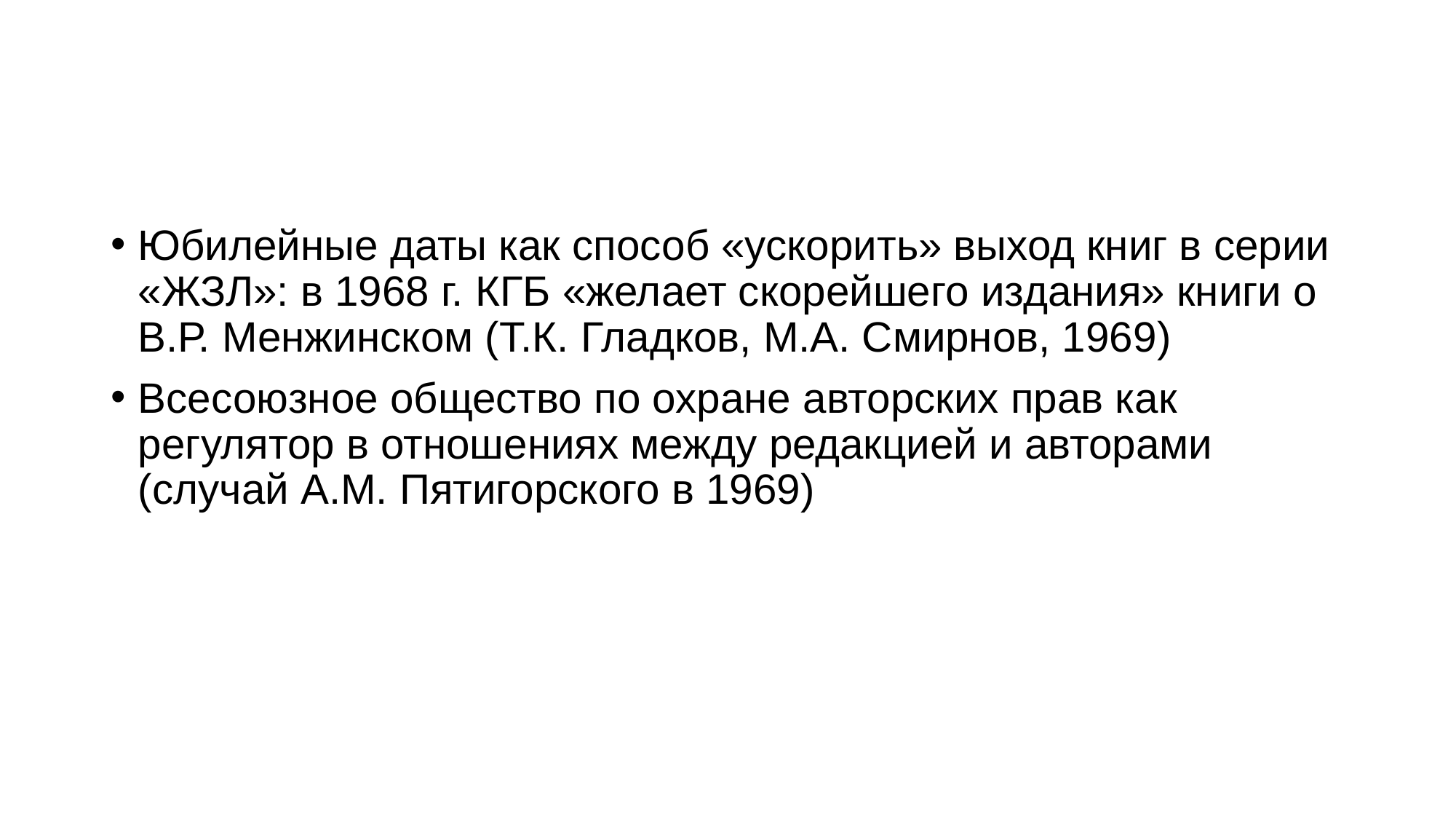

#
Юбилейные даты как способ «ускорить» выход книг в серии «ЖЗЛ»: в 1968 г. КГБ «желает скорейшего издания» книги о В.Р. Менжинском (Т.К. Гладков, М.А. Смирнов, 1969)
Всесоюзное общество по охране авторских прав как регулятор в отношениях между редакцией и авторами (случай А.М. Пятигорского в 1969)